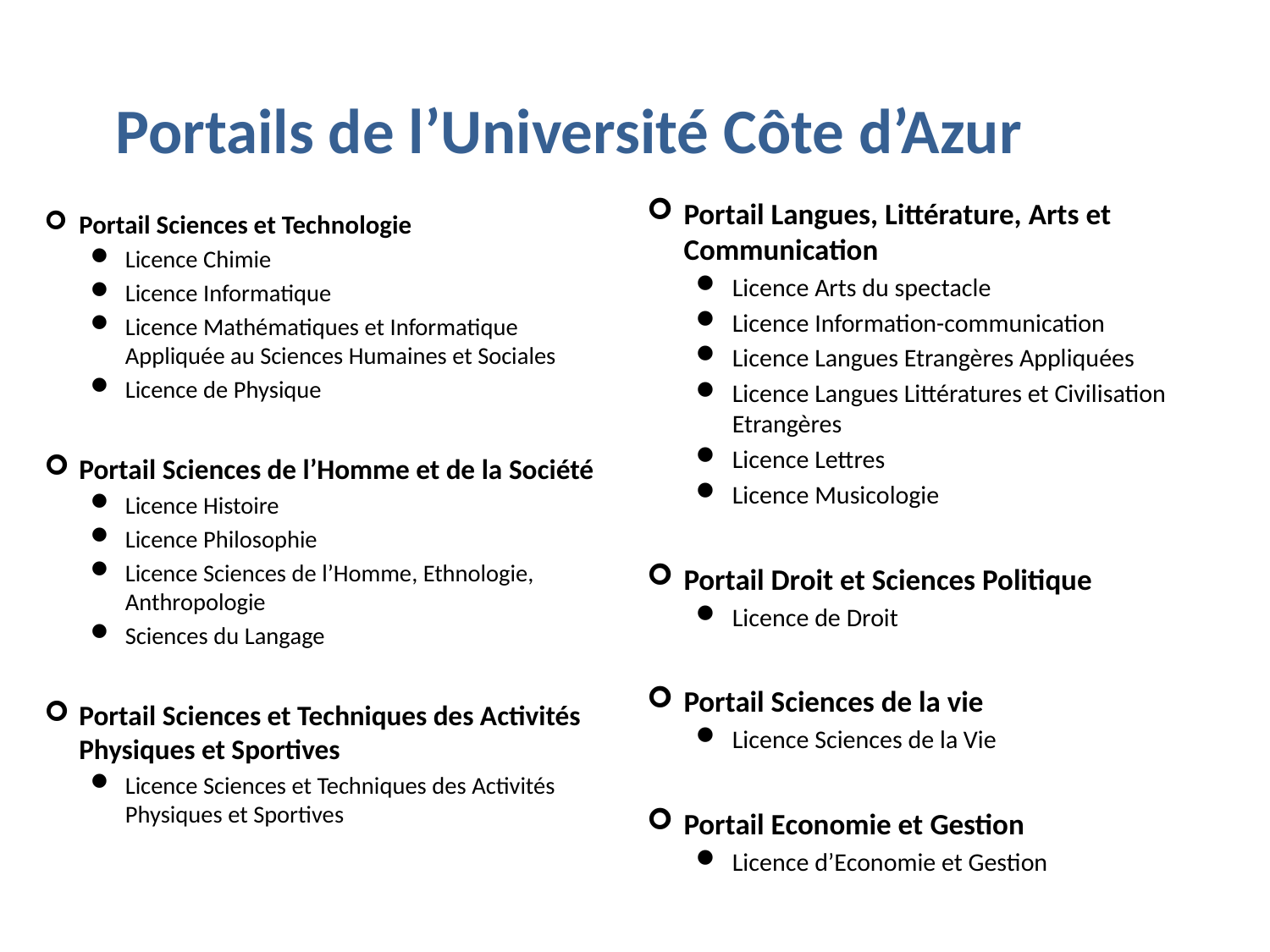

# Portails de l’Université Côte d’Azur

Portail Sciences et Technologie
Licence Chimie
Licence Informatique
Licence Mathématiques et Informatique Appliquée au Sciences Humaines et Sociales
Licence de Physique

Portail Sciences de l’Homme et de la Société
Licence Histoire
Licence Philosophie
Licence Sciences de l’Homme, Ethnologie, Anthropologie
Sciences du Langage

Portail Sciences et Techniques des Activités Physiques et Sportives
Licence Sciences et Techniques des Activités Physiques et Sportives

Portail Langues, Littérature, Arts et Communication
Licence Arts du spectacle
Licence Information-communication
Licence Langues Etrangères Appliquées
Licence Langues Littératures et Civilisation Etrangères
Licence Lettres
Licence Musicologie

Portail Droit et Sciences Politique
Licence de Droit

Portail Sciences de la vie
Licence Sciences de la Vie

Portail Economie et Gestion
Licence d’Economie et Gestion